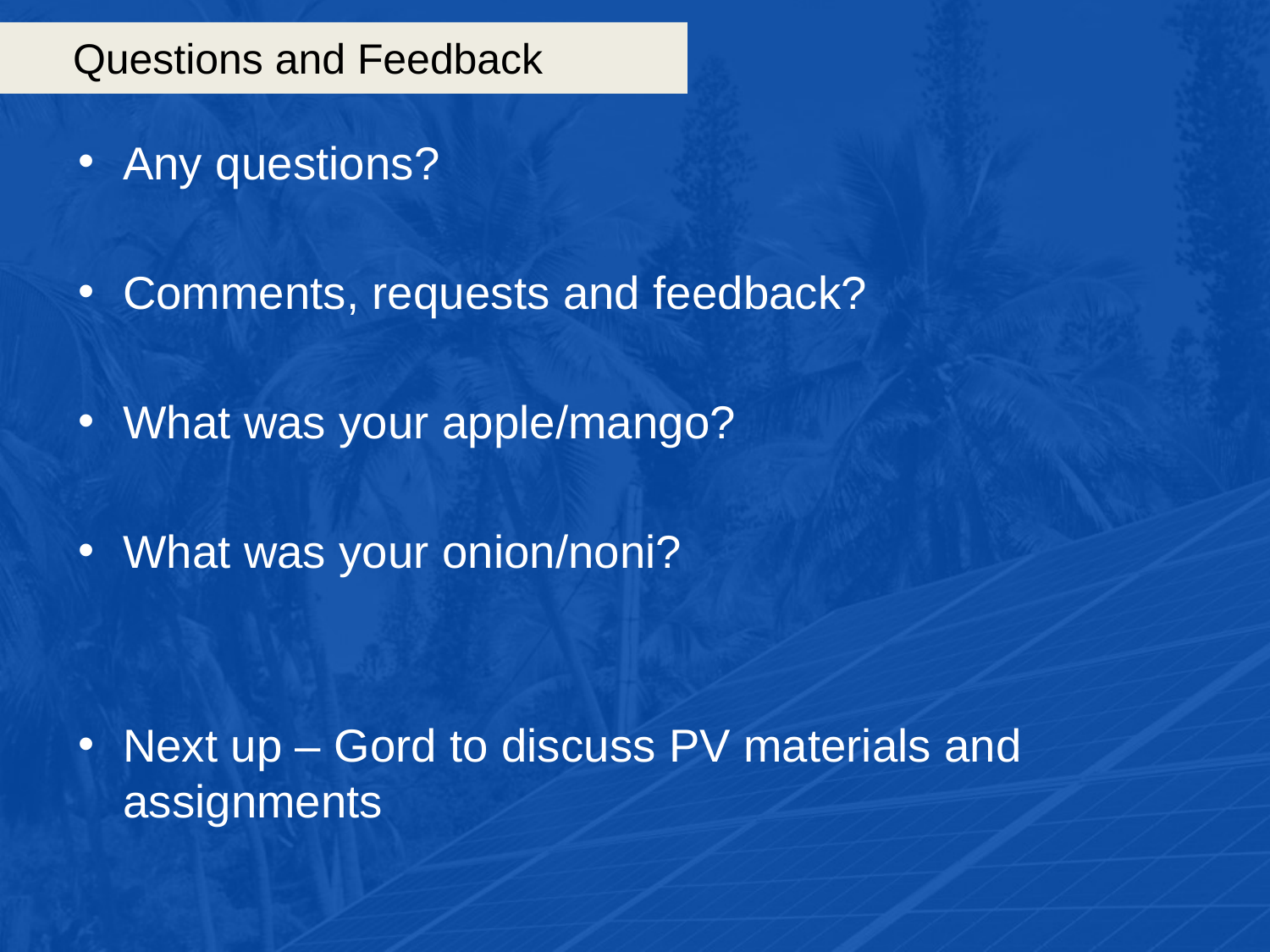

# Questions and Feedback
Any questions?

Comments, requests and feedback?

What was your apple/mango?

What was your onion/noni?

Next up – Gord to discuss PV materials and assignments